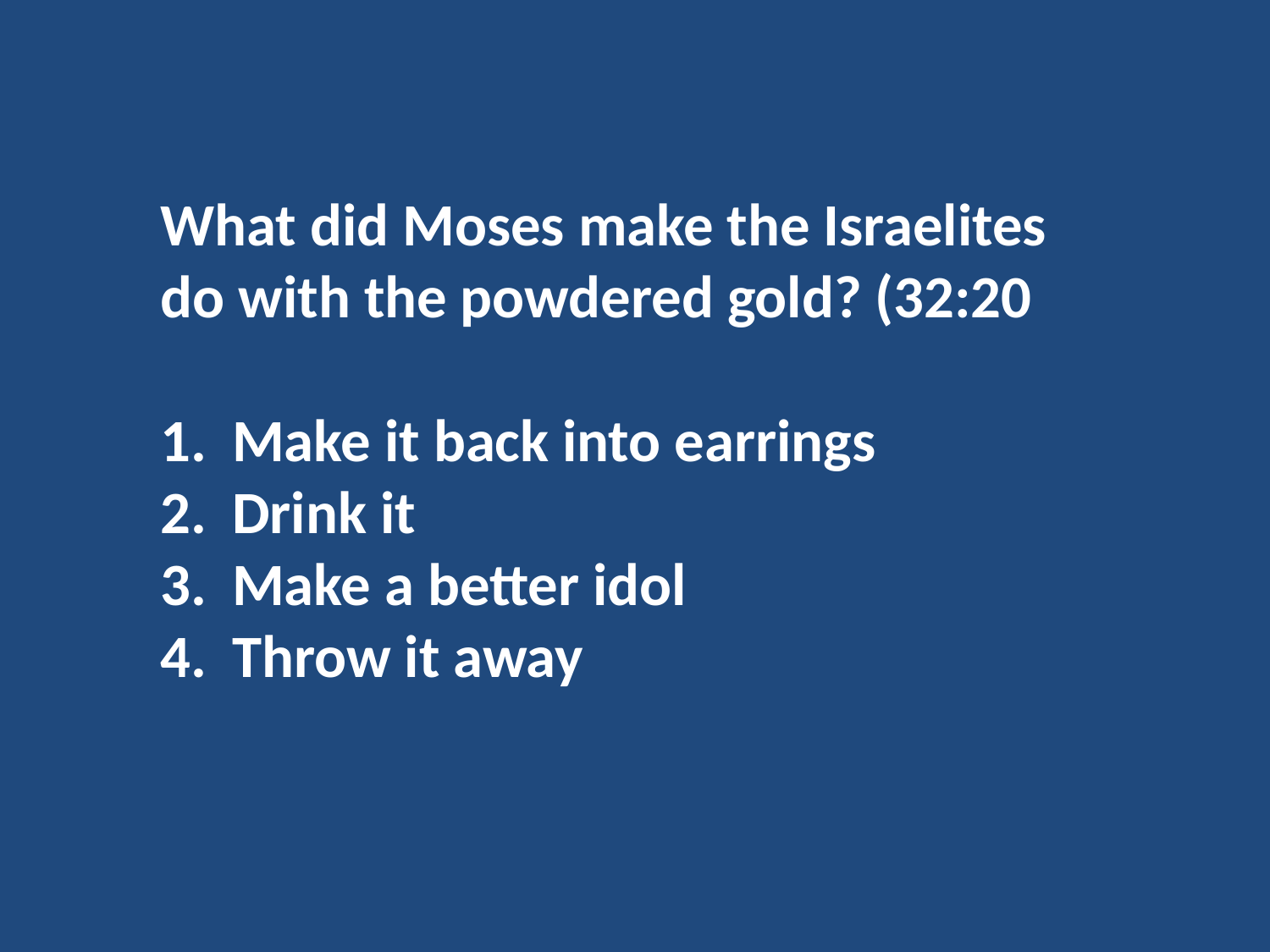

What did Moses make the Israelites do with the powdered gold? (32:20

Make it back into earrings
Drink it
Make a better idol
Throw it away